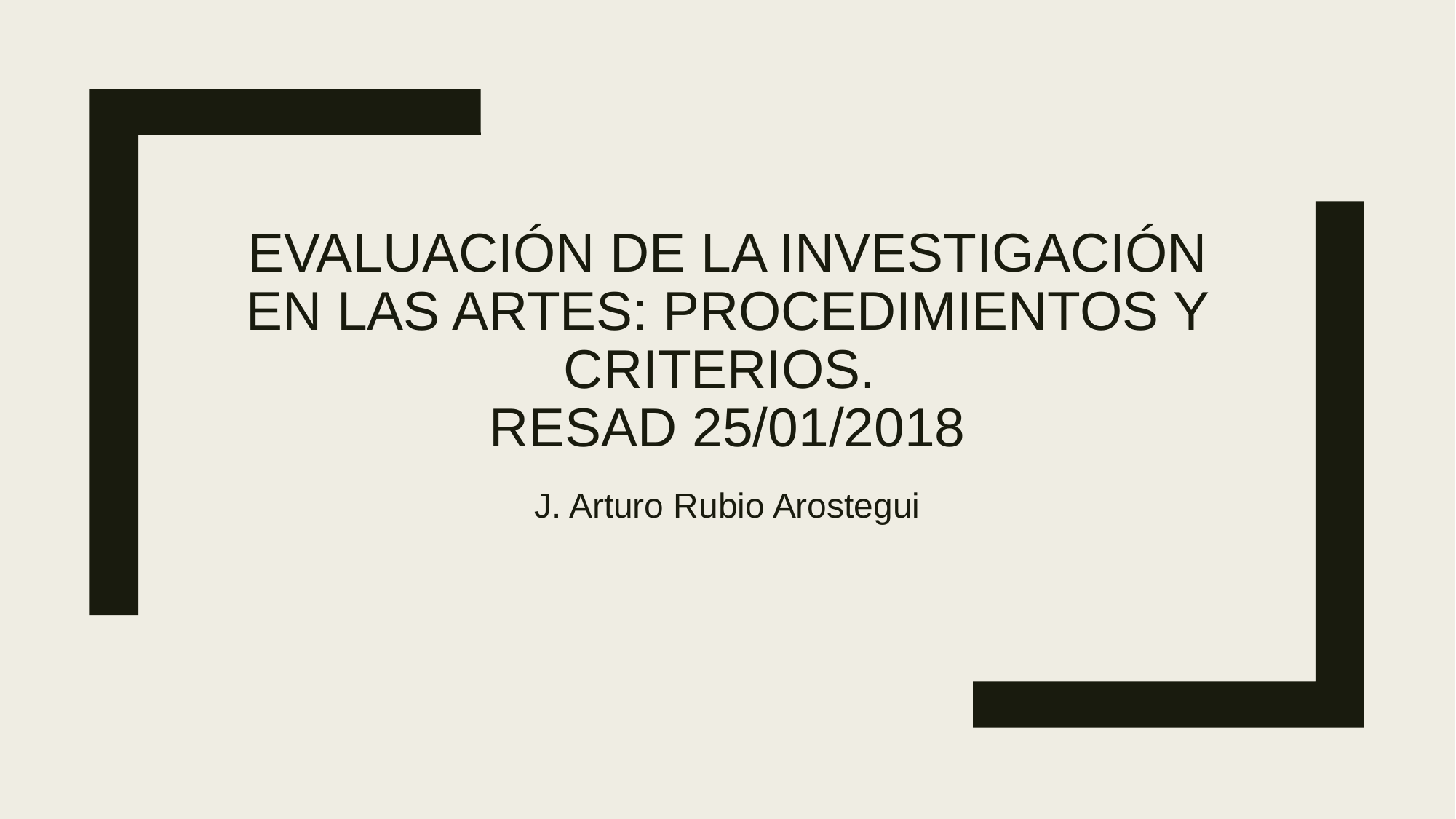

# Evaluación de la investigación en las Artes: procedimientos y criterios. RESAD 25/01/2018
J. Arturo Rubio Arostegui